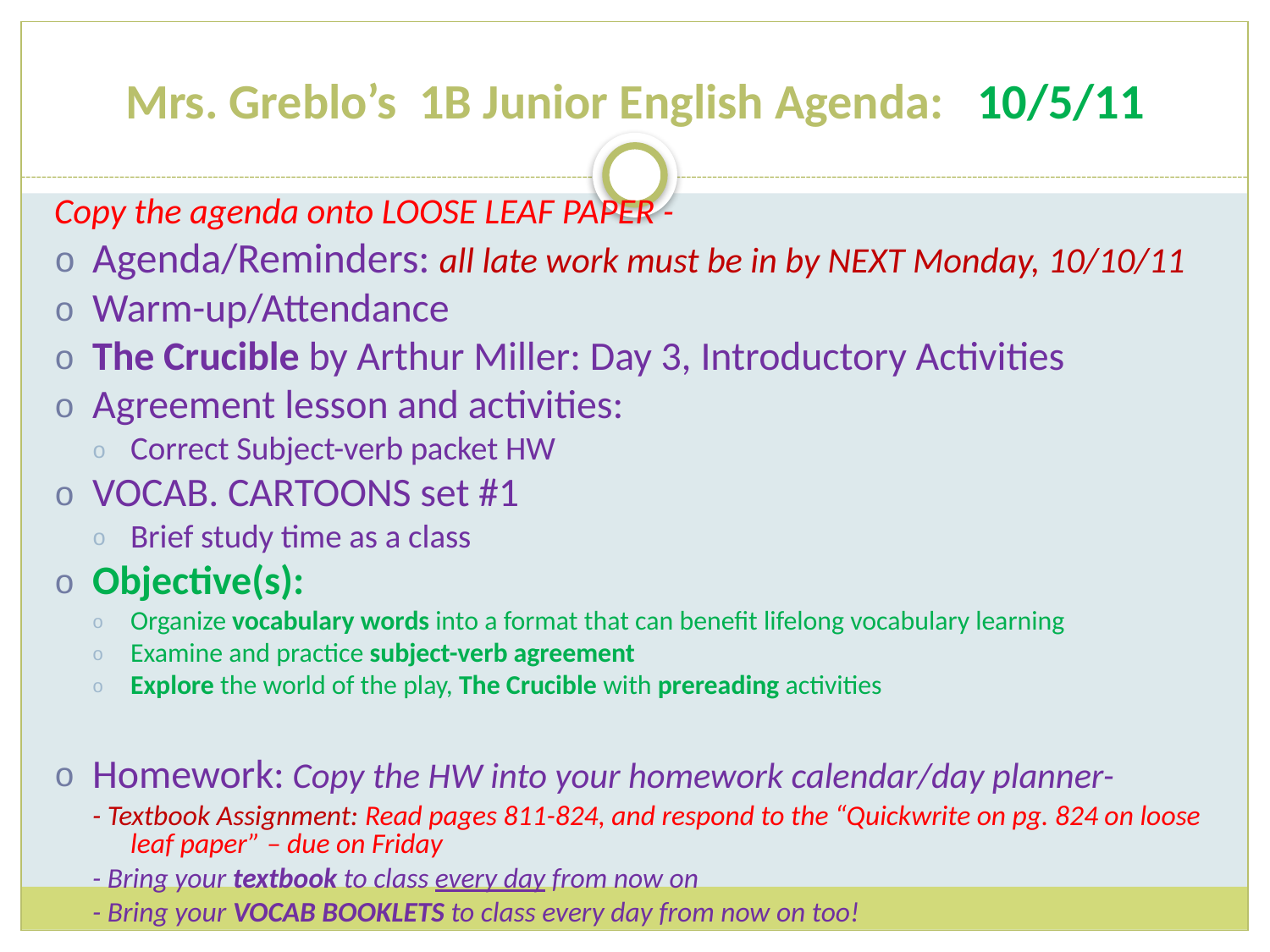

# Mrs. Greblo’s  1B Junior English Agenda:   10/5/11
Copy the agenda onto LOOSE LEAF PAPER -
Agenda/Reminders: all late work must be in by NEXT Monday, 10/10/11
Warm-up/Attendance
The Crucible by Arthur Miller: Day 3, Introductory Activities
Agreement lesson and activities:
Correct Subject-verb packet HW
VOCAB. CARTOONS set #1
Brief study time as a class
Objective(s):
Organize vocabulary words into a format that can benefit lifelong vocabulary learning
Examine and practice subject-verb agreement
Explore the world of the play, The Crucible with prereading activities

Homework: Copy the HW into your homework calendar/day planner-
- Textbook Assignment: Read pages 811-824, and respond to the “Quickwrite on pg. 824 on loose leaf paper” – due on Friday
- Bring your textbook to class every day from now on
- Bring your VOCAB BOOKLETS to class every day from now on too!